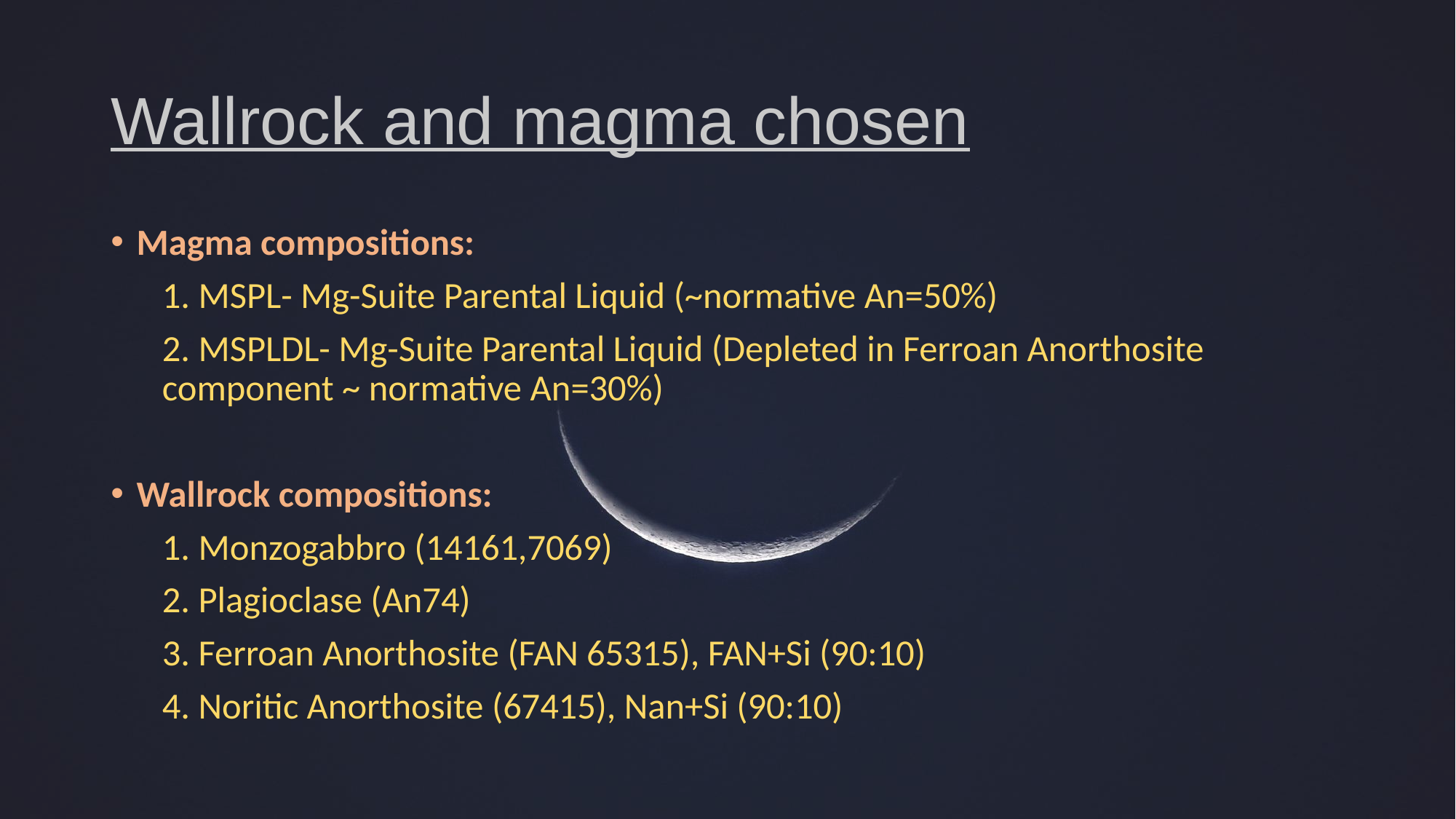

# Wallrock and magma chosen
Magma compositions:
1. MSPL- Mg-Suite Parental Liquid (~normative An=50%)
2. MSPLDL- Mg-Suite Parental Liquid (Depleted in Ferroan Anorthosite component ~ normative An=30%)

Wallrock compositions:
1. Monzogabbro (14161,7069)
2. Plagioclase (An74)
3. Ferroan Anorthosite (FAN 65315), FAN+Si (90:10)
4. Noritic Anorthosite (67415), Nan+Si (90:10)